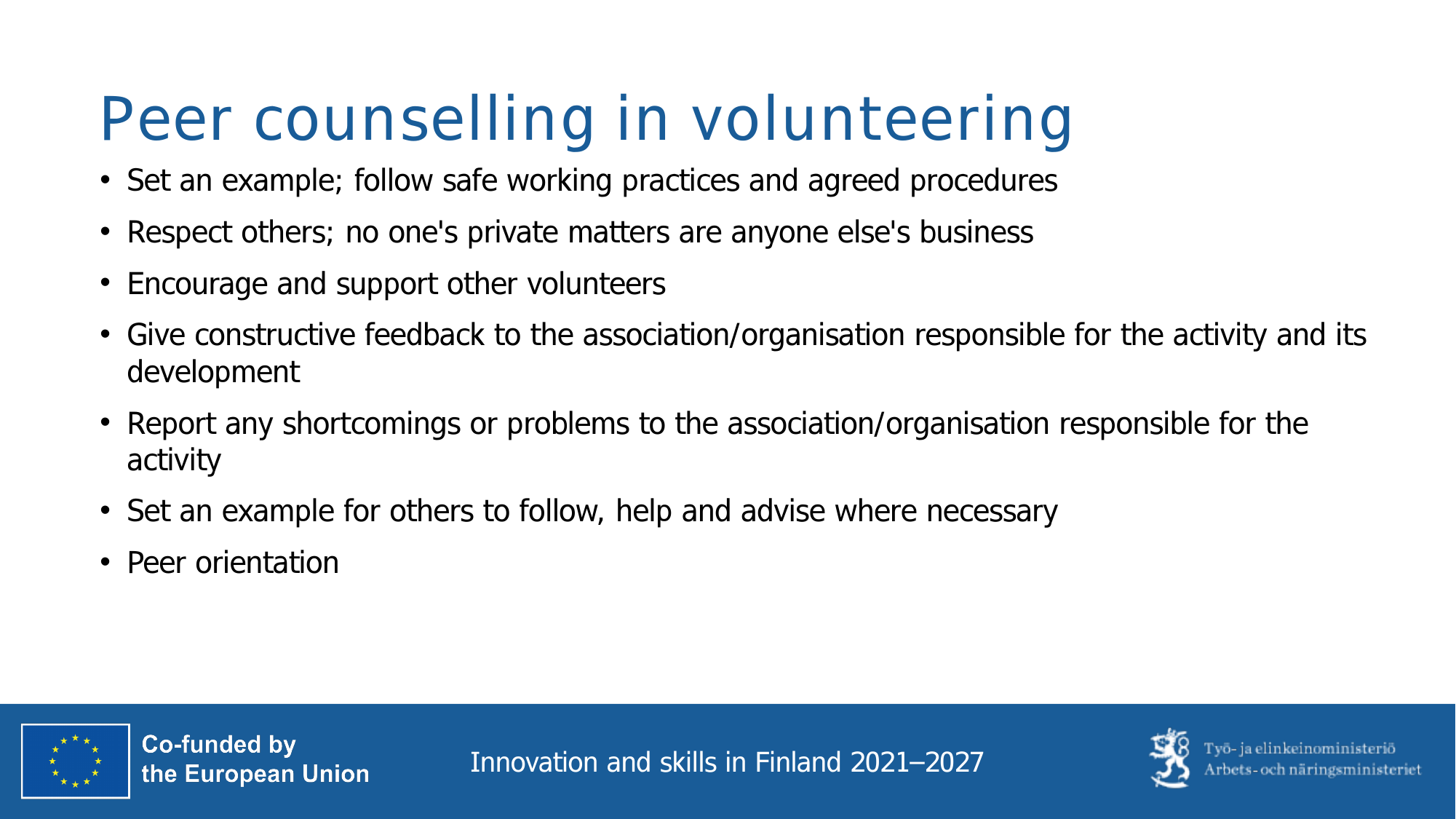

# Peer counselling in volunteering
Set an example; follow safe working practices and agreed procedures
Respect others; no one's private matters are anyone else's business
Encourage and support other volunteers
Give constructive feedback to the association/organisation responsible for the activity and its development
Report any shortcomings or problems to the association/organisation responsible for the activity
Set an example for others to follow, help and advise where necessary
Peer orientation